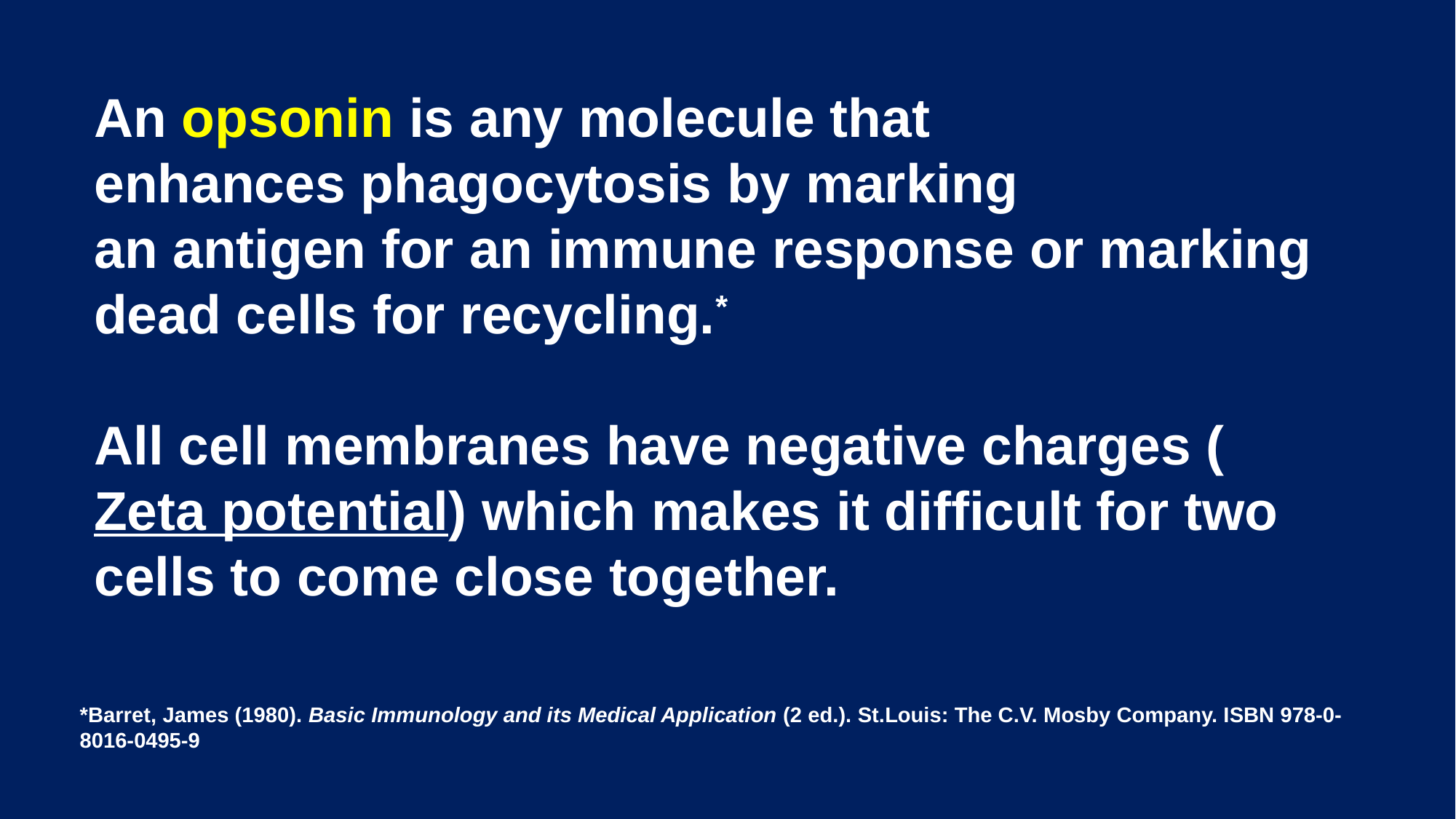

An opsonin is any molecule that enhances phagocytosis by marking an antigen for an immune response or marking dead cells for recycling.*

All cell membranes have negative charges (Zeta potential) which makes it difficult for two cells to come close together.

*Barret, James (1980). Basic Immunology and its Medical Application (2 ed.). St.Louis: The C.V. Mosby Company. ISBN 978-0-8016-0495-9